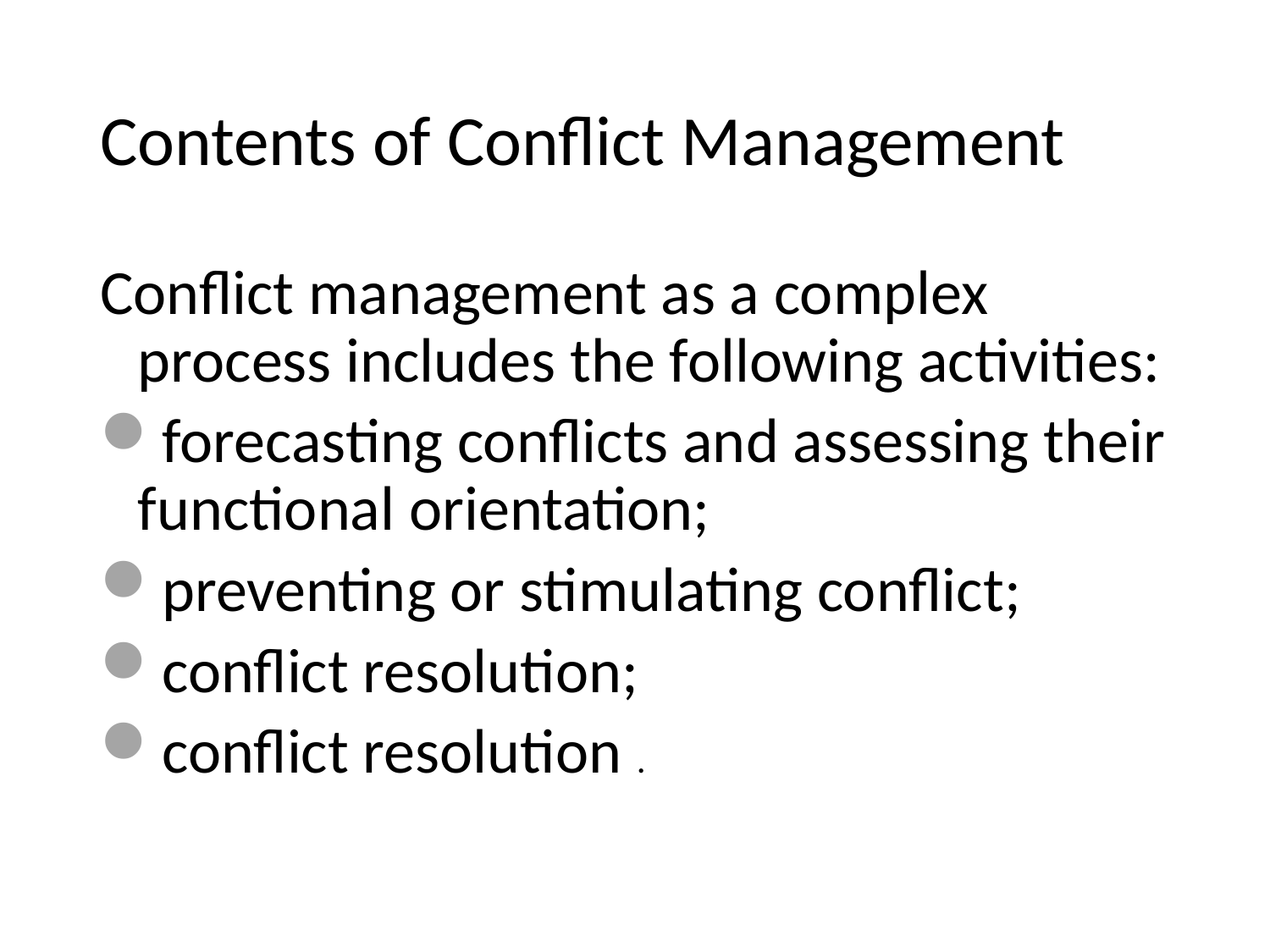

# Contents of Conflict Management
Conflict management as a complex process includes the following activities:
forecasting conflicts and assessing their functional orientation;
preventing or stimulating conflict;
conflict resolution;
conflict resolution .